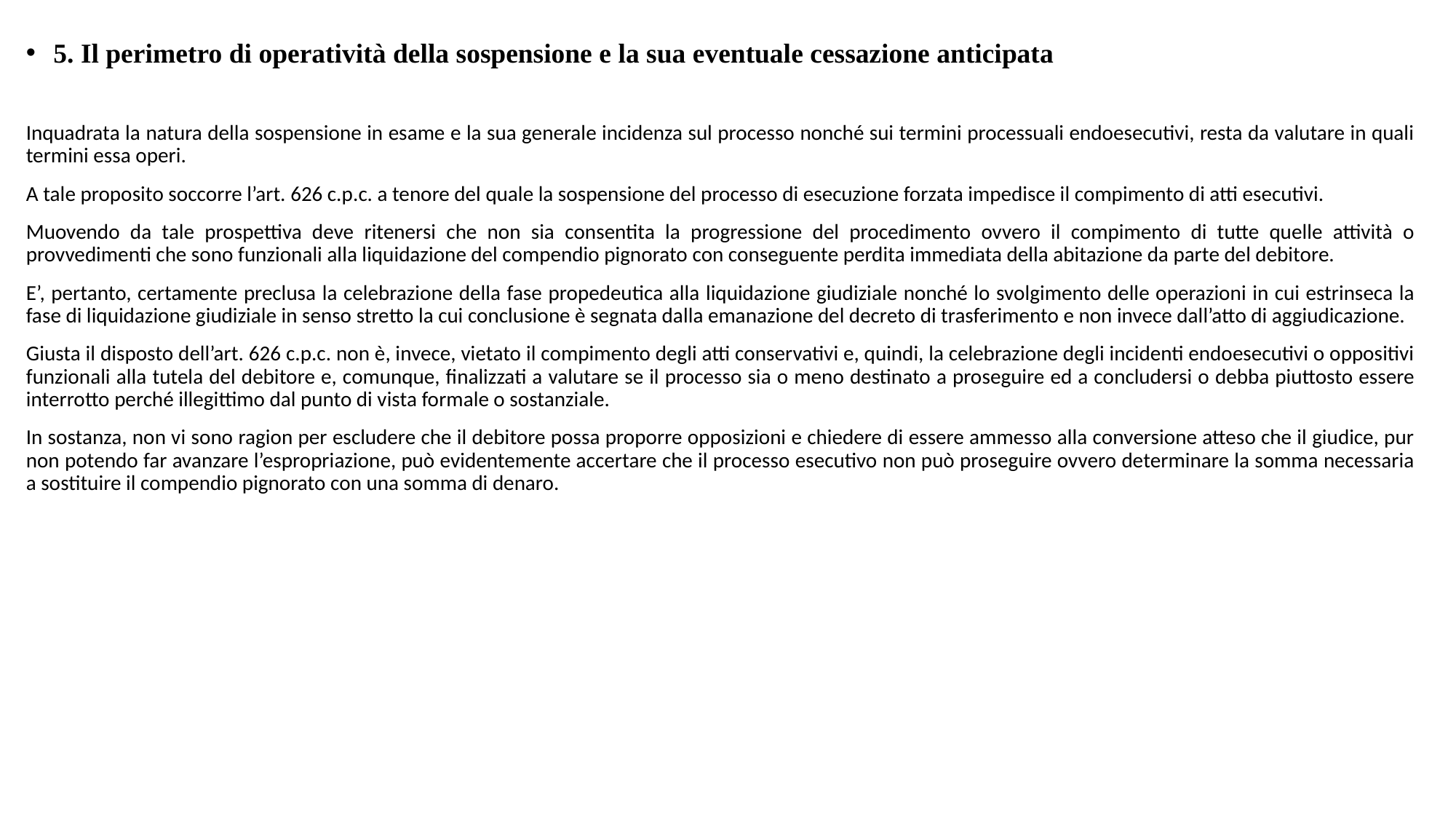

5. Il perimetro di operatività della sospensione e la sua eventuale cessazione anticipata

Inquadrata la natura della sospensione in esame e la sua generale incidenza sul processo nonché sui termini processuali endoesecutivi, resta da valutare in quali termini essa operi.
A tale proposito soccorre l’art. 626 c.p.c. a tenore del quale la sospensione del processo di esecuzione forzata impedisce il compimento di atti esecutivi.
Muovendo da tale prospettiva deve ritenersi che non sia consentita la progressione del procedimento ovvero il compimento di tutte quelle attività o provvedimenti che sono funzionali alla liquidazione del compendio pignorato con conseguente perdita immediata della abitazione da parte del debitore.
E’, pertanto, certamente preclusa la celebrazione della fase propedeutica alla liquidazione giudiziale nonché lo svolgimento delle operazioni in cui estrinseca la fase di liquidazione giudiziale in senso stretto la cui conclusione è segnata dalla emanazione del decreto di trasferimento e non invece dall’atto di aggiudicazione.
Giusta il disposto dell’art. 626 c.p.c. non è, invece, vietato il compimento degli atti conservativi e, quindi, la celebrazione degli incidenti endoesecutivi o oppositivi funzionali alla tutela del debitore e, comunque, finalizzati a valutare se il processo sia o meno destinato a proseguire ed a concludersi o debba piuttosto essere interrotto perché illegittimo dal punto di vista formale o sostanziale.
In sostanza, non vi sono ragion per escludere che il debitore possa proporre opposizioni e chiedere di essere ammesso alla conversione atteso che il giudice, pur non potendo far avanzare l’espropriazione, può evidentemente accertare che il processo esecutivo non può proseguire ovvero determinare la somma necessaria a sostituire il compendio pignorato con una somma di denaro.